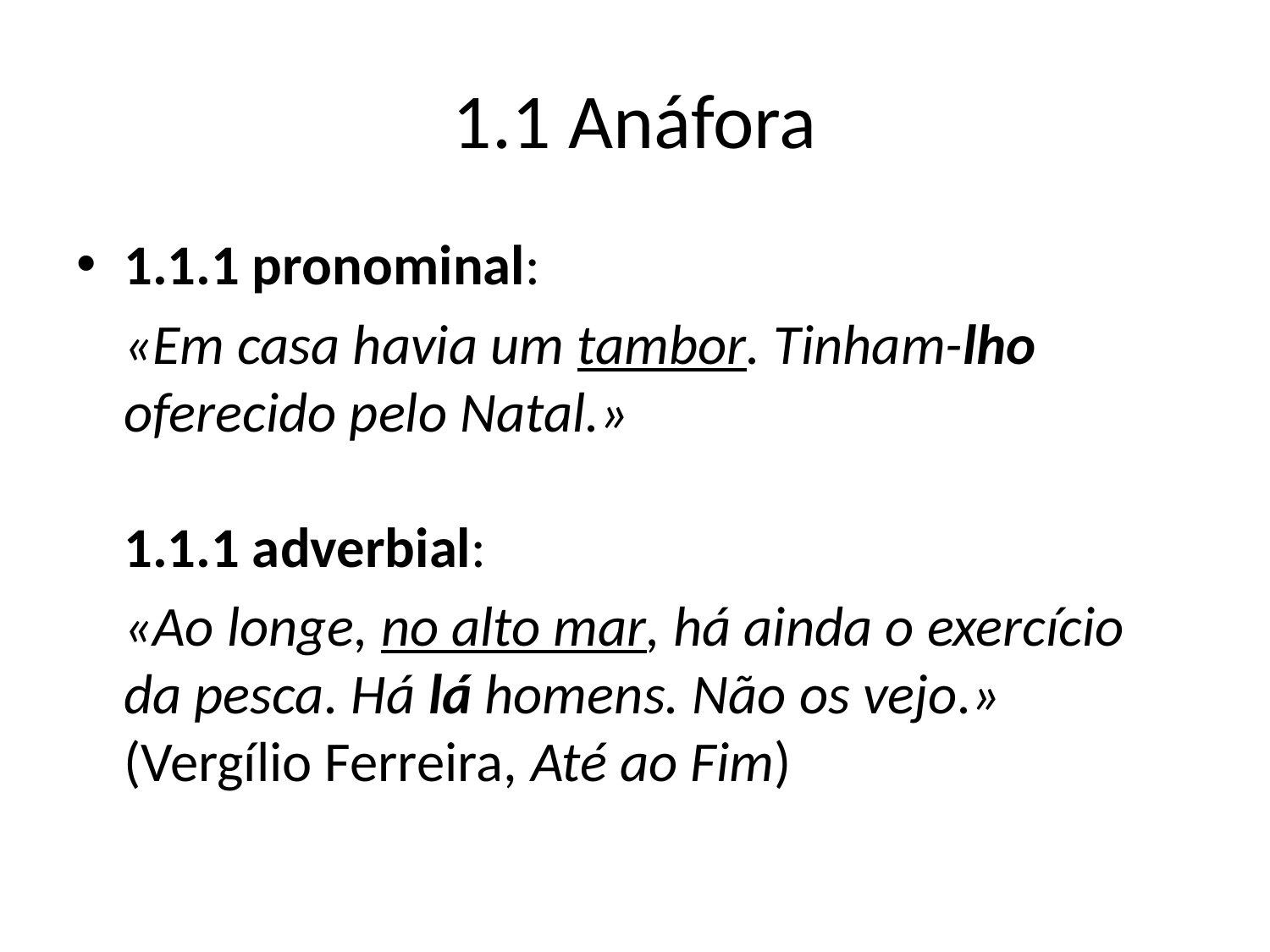

# 1.1 Anáfora
1.1.1 pronominal:
	«Em casa havia um tambor. Tinham-lho oferecido pelo Natal.»
1.1.1 adverbial:
	«Ao longe, no alto mar, há ainda o exercício da pesca. Há lá homens. Não os vejo.» (Vergílio Ferreira, Até ao Fim)